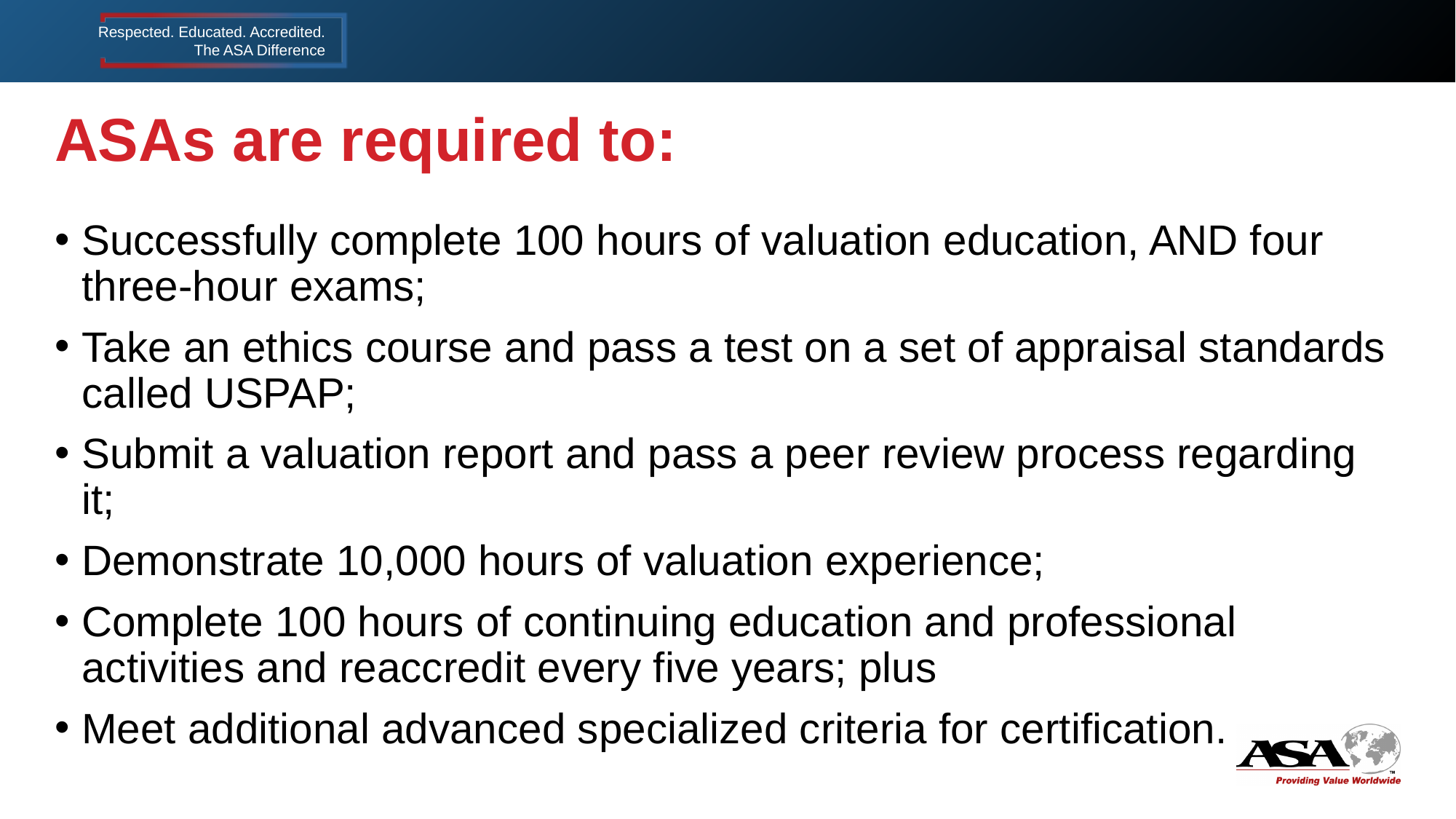

# ASAs are required to:
Successfully complete 100 hours of valuation education, AND four three-hour exams;
Take an ethics course and pass a test on a set of appraisal standards called USPAP;
Submit a valuation report and pass a peer review process regarding it;
Demonstrate 10,000 hours of valuation experience;
Complete 100 hours of continuing education and professional activities and reaccredit every five years; plus
Meet additional advanced specialized criteria for certification.